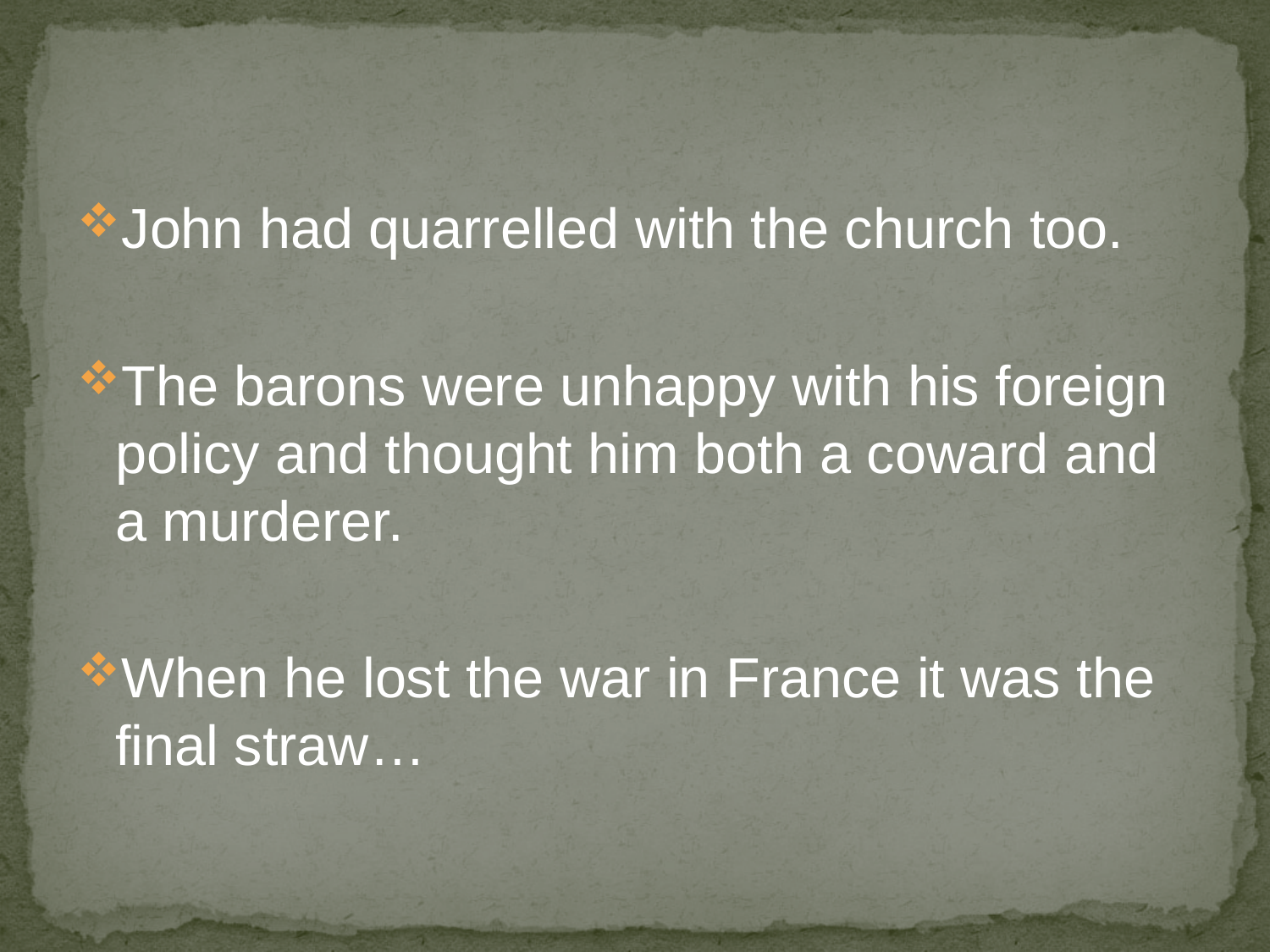

John had quarrelled with the church too.

The barons were unhappy with his foreign policy and thought him both a coward and a murderer.

When he lost the war in France it was the final straw…